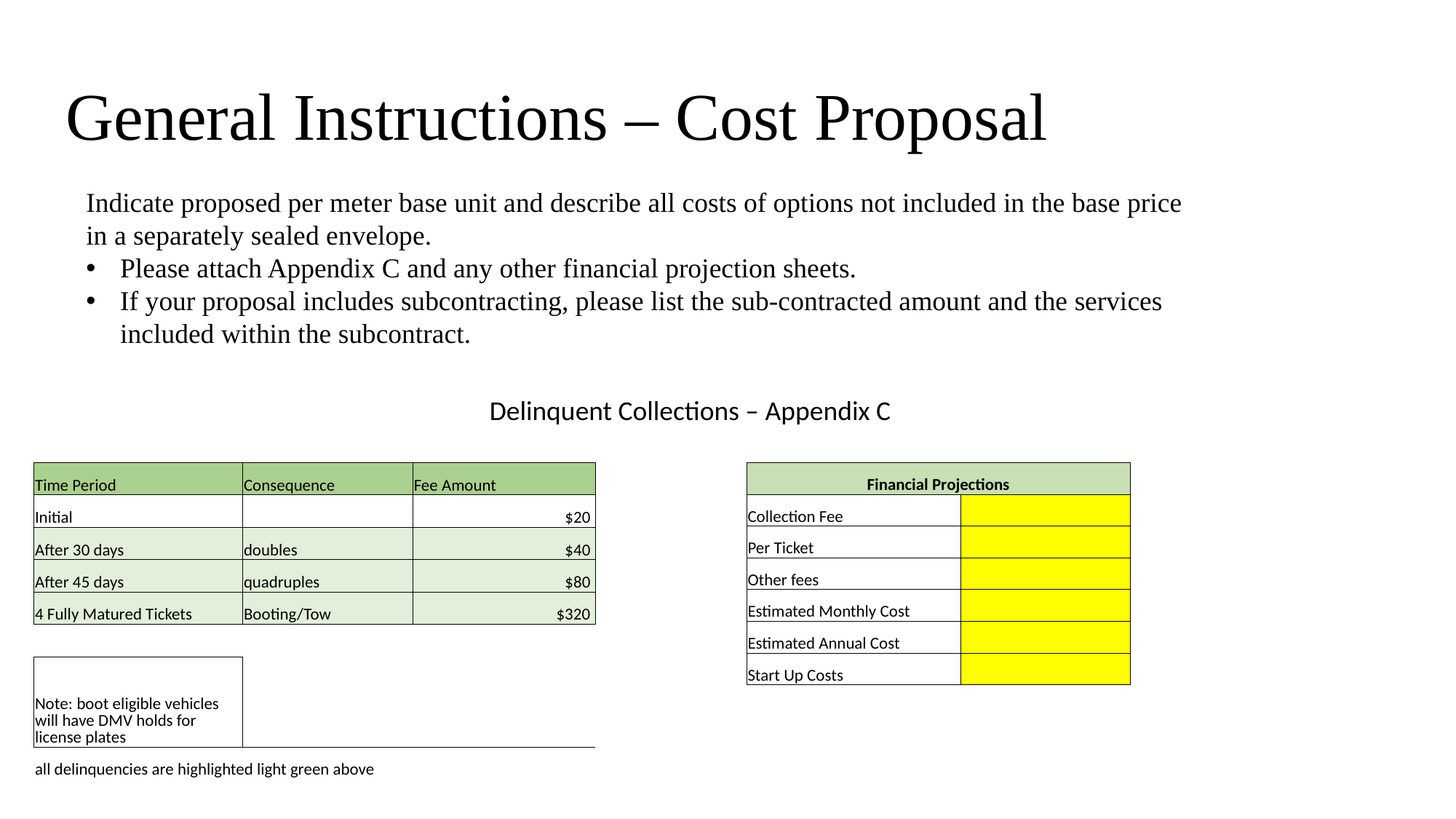

# General Instructions – Cost Proposal
Indicate proposed per meter base unit and describe all costs of options not included in the base price in a separately sealed envelope.
Please attach Appendix C and any other financial projection sheets.
If your proposal includes subcontracting, please list the sub-contracted amount and the services included within the subcontract.
Delinquent Collections – Appendix C
| Financial Projections |  |
| --- | --- |
| Collection Fee |  |
| Per Ticket |  |
| Other fees |  |
| Estimated Monthly Cost |  |
| Estimated Annual Cost |  |
| Start Up Costs |  |
| Time Period | Consequence | Fee Amount |
| --- | --- | --- |
| Initial |  | $20 |
| After 30 days | doubles | $40 |
| After 45 days | quadruples | $80 |
| 4 Fully Matured Tickets | Booting/Tow | $320 |
|  |  |  |
| Note: boot eligible vehicles will have DMV holds for license plates |  |  |
| all delinquencies are highlighted light green above |  |  |